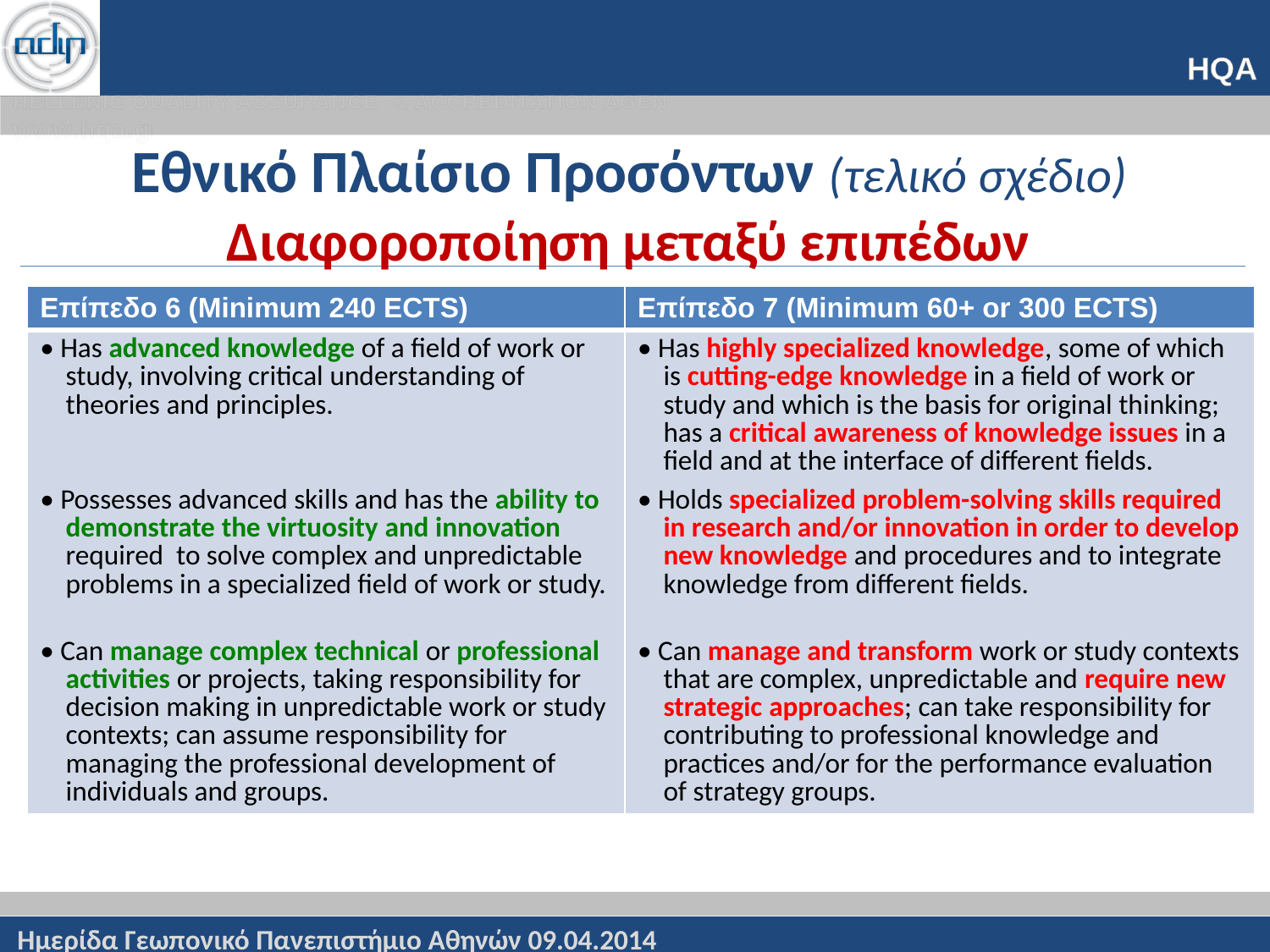

# Εθνικό Πλαίσιο Προσόντων (τελικό σχέδιο) Διαφοροποίηση μεταξύ επιπέδων

| Επίπεδο 6 (Minimum 240 ECTS) | Επίπεδο 7 (Minimum 60+ or 300 ECTS) |
| --- | --- |
| • Has advanced knowledge of a field of work or study, involving critical understanding of theories and principles. • Possesses advanced skills and has the ability to demonstrate the virtuosity and innovation required to solve complex and unpredictable problems in a specialized field of work or study. • Can manage complex technical or professional activities or projects, taking responsibility for decision making in unpredictable work or study contexts; can assume responsibility for managing the professional development of individuals and groups. | • Has highly specialized knowledge, some of which is cutting-edge knowledge in a field of work or study and which is the basis for original thinking; has a critical awareness of knowledge issues in a field and at the interface of different fields. • Holds specialized problem-solving skills required in research and/or innovation in order to develop new knowledge and procedures and to integrate knowledge from different fields. • Can manage and transform work or study contexts that are complex, unpredictable and require new strategic approaches; can take responsibility for contributing to professional knowledge and practices and/or for the performance evaluation of strategy groups. |
Ημερίδα Γεωπονικό Πανεπιστήμιο Αθηνών 09.04.2014